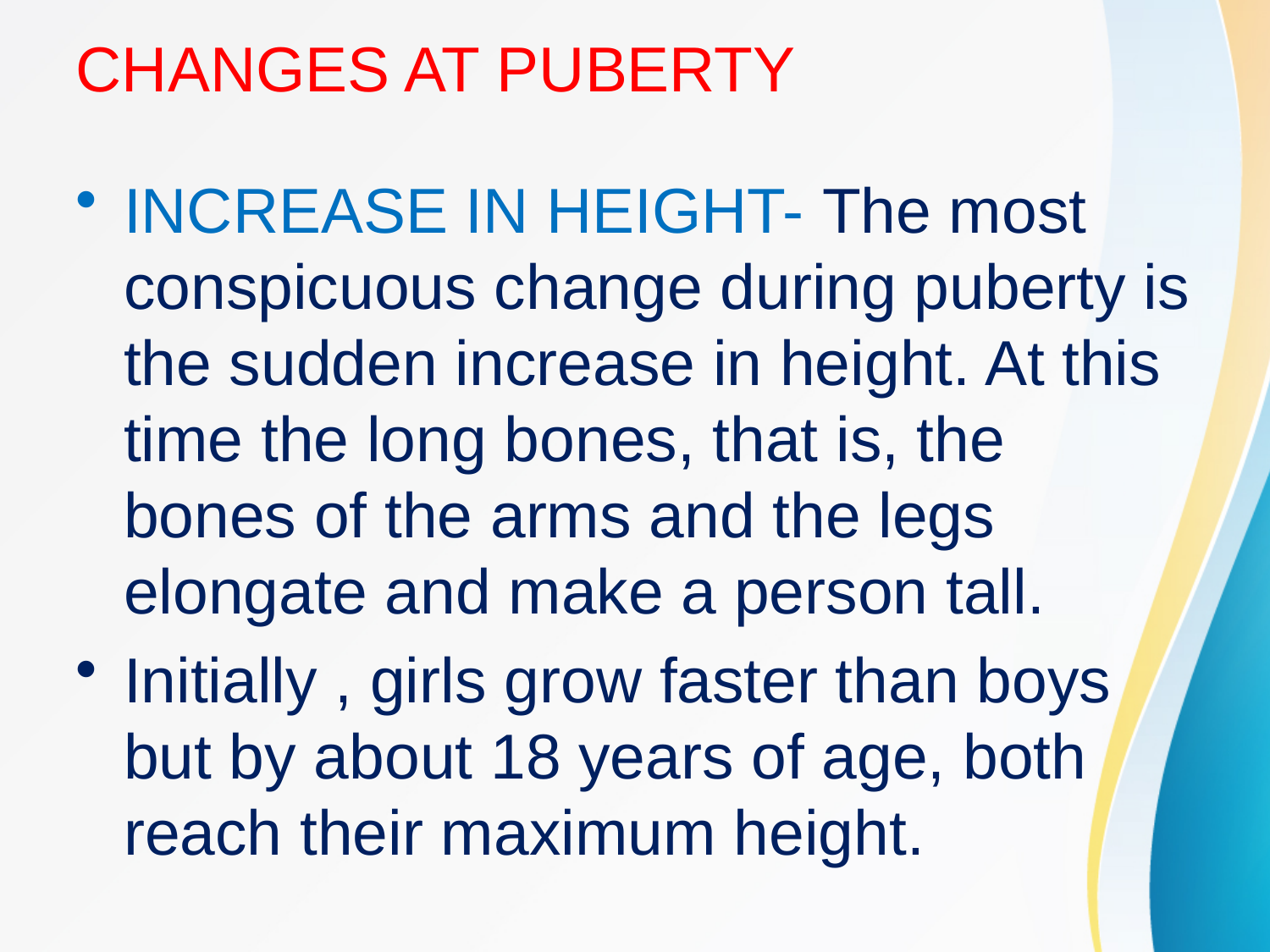

# CHANGES AT PUBERTY
INCREASE IN HEIGHT- The most conspicuous change during puberty is the sudden increase in height. At this time the long bones, that is, the bones of the arms and the legs elongate and make a person tall.
Initially , girls grow faster than boys but by about 18 years of age, both reach their maximum height.